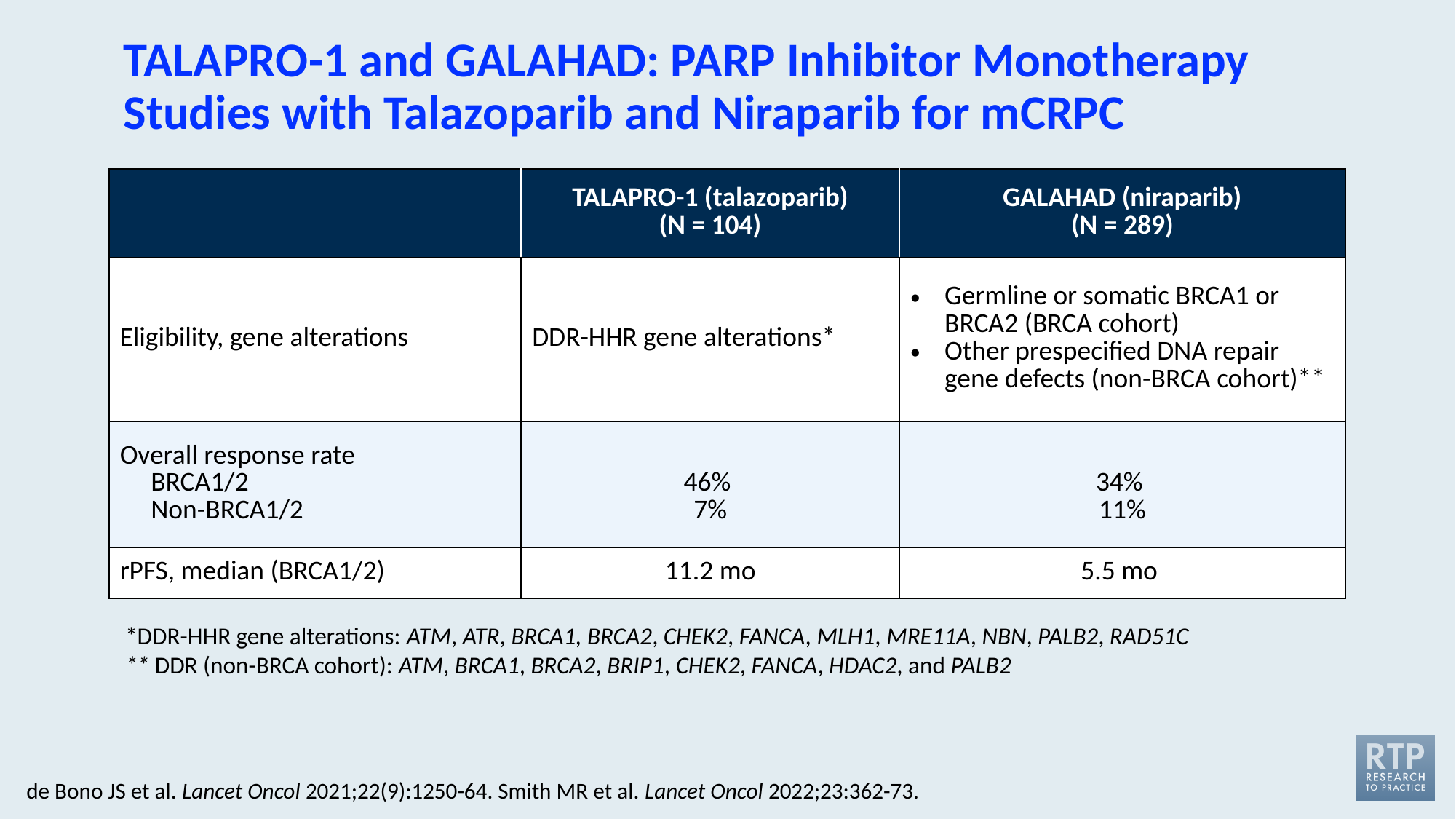

TALAPRO-1 and GALAHAD: PARP Inhibitor Monotherapy Studies with Talazoparib and Niraparib for mCRPC
|  | TALAPRO-1 (talazoparib) (N = 104) | GALAHAD (niraparib) (N = 289) |
| --- | --- | --- |
| Eligibility, gene alterations | DDR-HHR gene alterations\* | Germline or somatic BRCA1 or BRCA2 (BRCA cohort) Other prespecified DNA repair gene defects (non-BRCA cohort)\*\* |
| Overall response rate BRCA1/2 Non-BRCA1/2 | 46% 7% | 34% 11% |
| rPFS, median (BRCA1/2) | 11.2 mo | 5.5 mo |
*DDR-HHR gene alterations: ATM, ATR, BRCA1, BRCA2, CHEK2, FANCA, MLH1, MRE11A, NBN, PALB2, RAD51C
** DDR (non-BRCA cohort): ATM, BRCA1, BRCA2, BRIP1, CHEK2, FANCA, HDAC2, and PALB2
de Bono JS et al. Lancet Oncol 2021;22(9):1250-64. Smith MR et al. Lancet Oncol 2022;23:362-73.